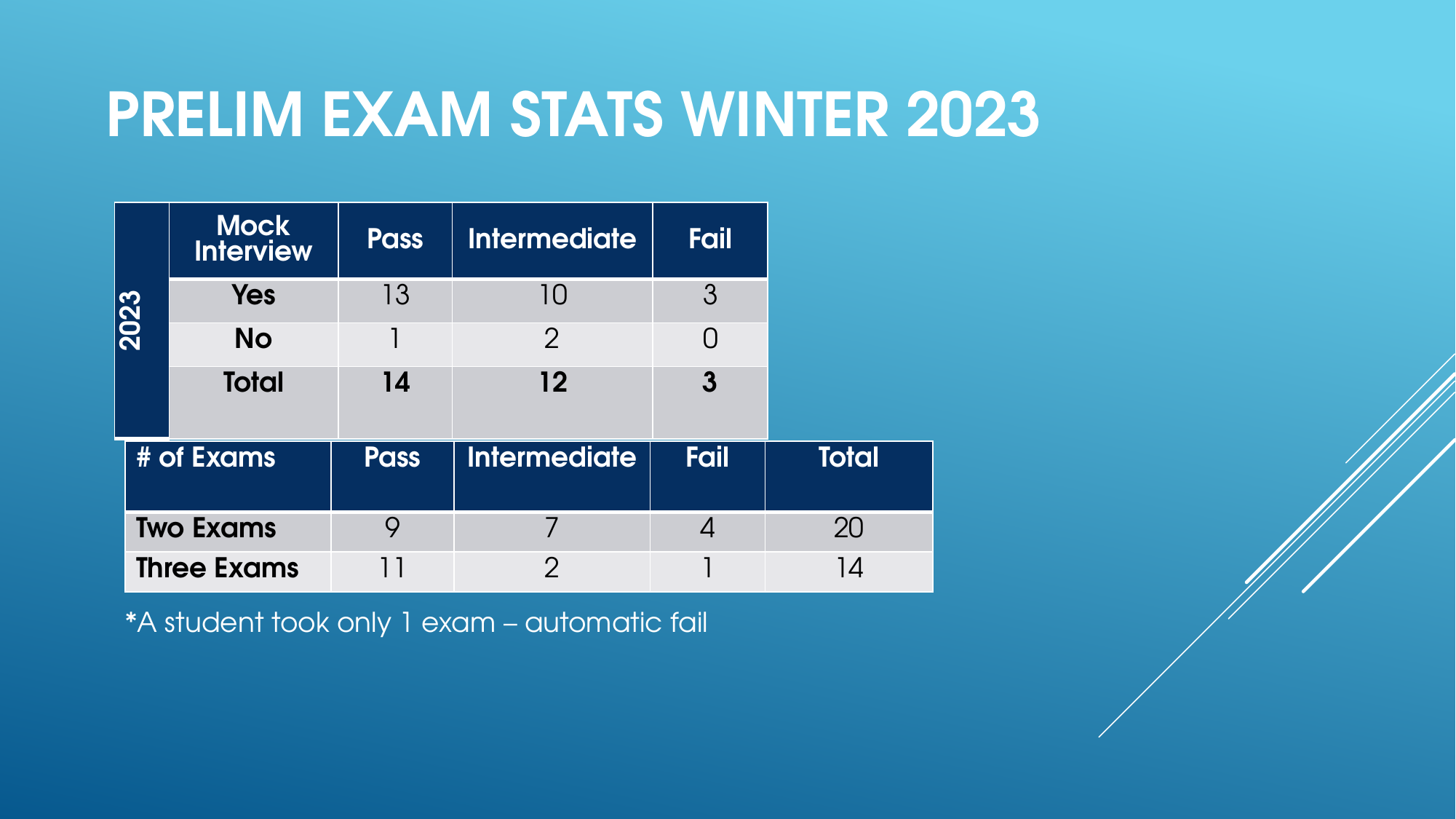

# Prelim Exam Stats Winter 2023
| 2023 | Mock Interview | Pass | Intermediate | Fail |
| --- | --- | --- | --- | --- |
|  | Yes | 13 | 10 | 3 |
|  | No | 1 | 2 | 0 |
|  | Total | 14 | 12 | 3 |
| # of Exams | Pass | Intermediate | Fail | Total |
| --- | --- | --- | --- | --- |
| Two Exams | 9 | 7 | 4 | 20 |
| Three Exams | 11 | 2 | 1 | 14 |
*A student took only 1 exam – automatic fail